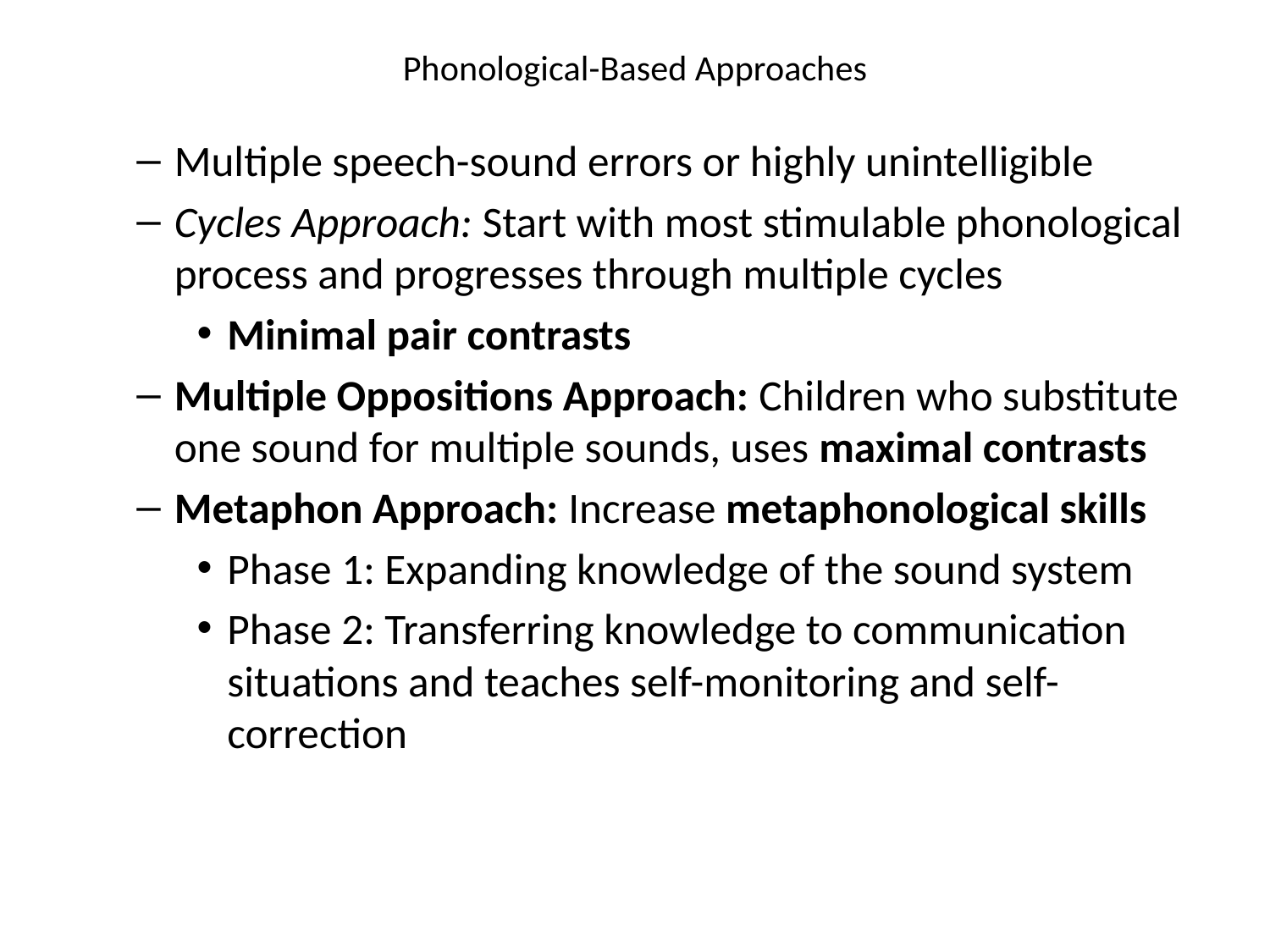

# Phonological-Based Approaches
Multiple speech-sound errors or highly unintelligible
Cycles Approach: Start with most stimulable phonological process and progresses through multiple cycles
Minimal pair contrasts
Multiple Oppositions Approach: Children who substitute one sound for multiple sounds, uses maximal contrasts
Metaphon Approach: Increase metaphonological skills
Phase 1: Expanding knowledge of the sound system
Phase 2: Transferring knowledge to communication situations and teaches self-monitoring and self-correction